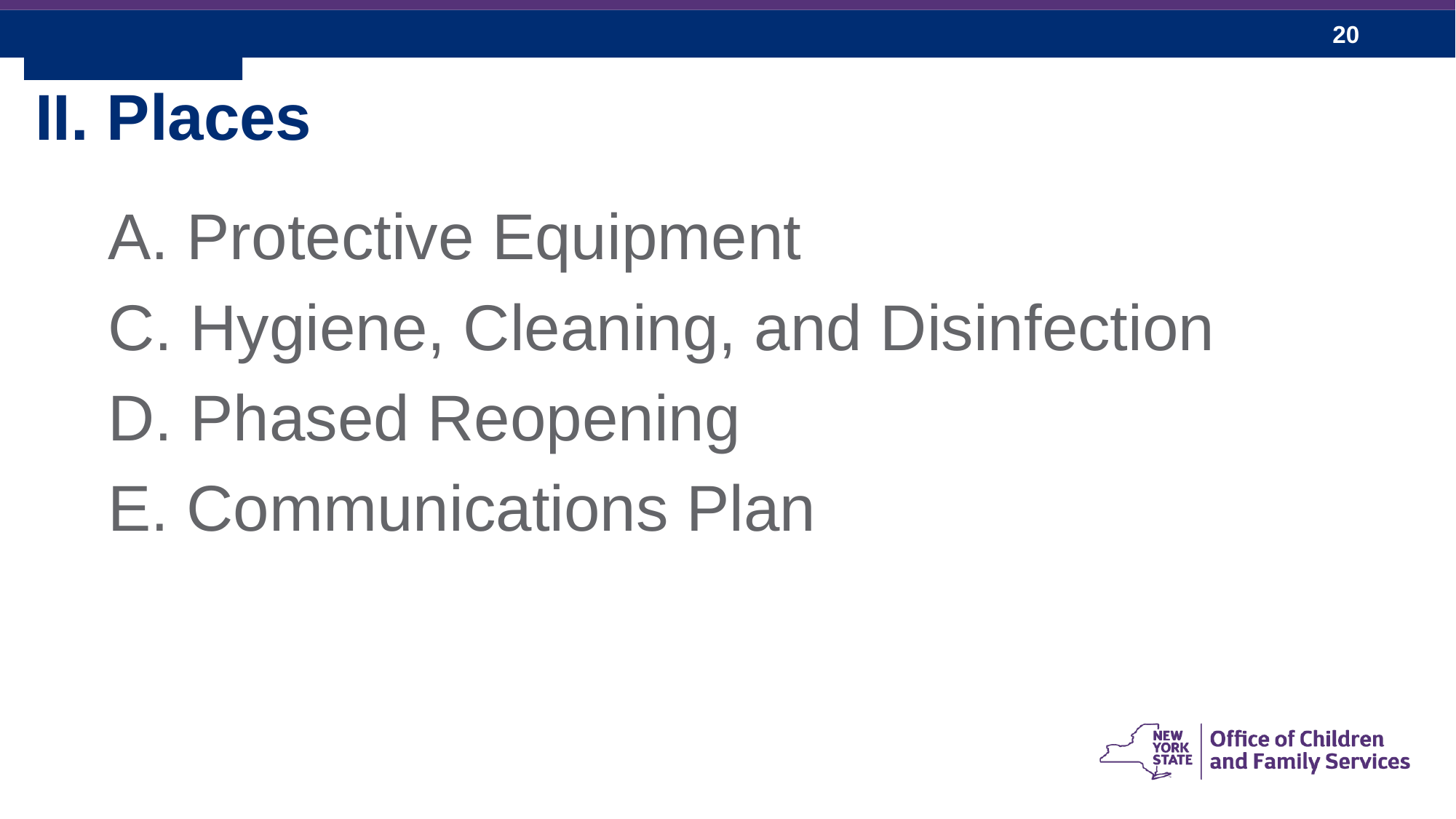

II. Places
A. Protective Equipment
C. Hygiene, Cleaning, and Disinfection
D. Phased Reopening
E. Communications Plan